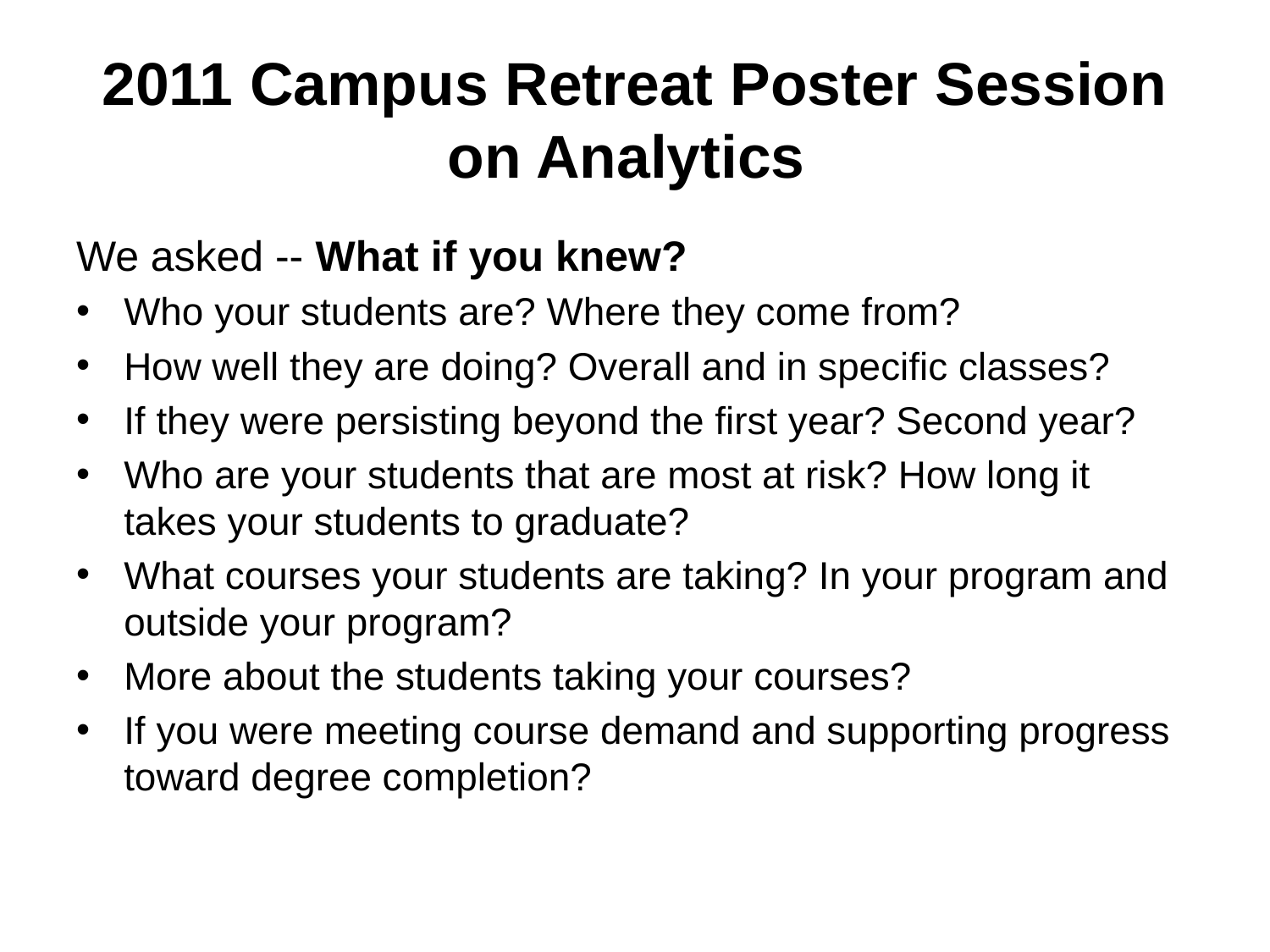

# 2011 Campus Retreat Poster Session on Analytics
We asked -- What if you knew?
Who your students are? Where they come from?
How well they are doing? Overall and in specific classes?
If they were persisting beyond the first year? Second year?
Who are your students that are most at risk? How long it takes your students to graduate?
What courses your students are taking? In your program and outside your program?
More about the students taking your courses?
If you were meeting course demand and supporting progress toward degree completion?